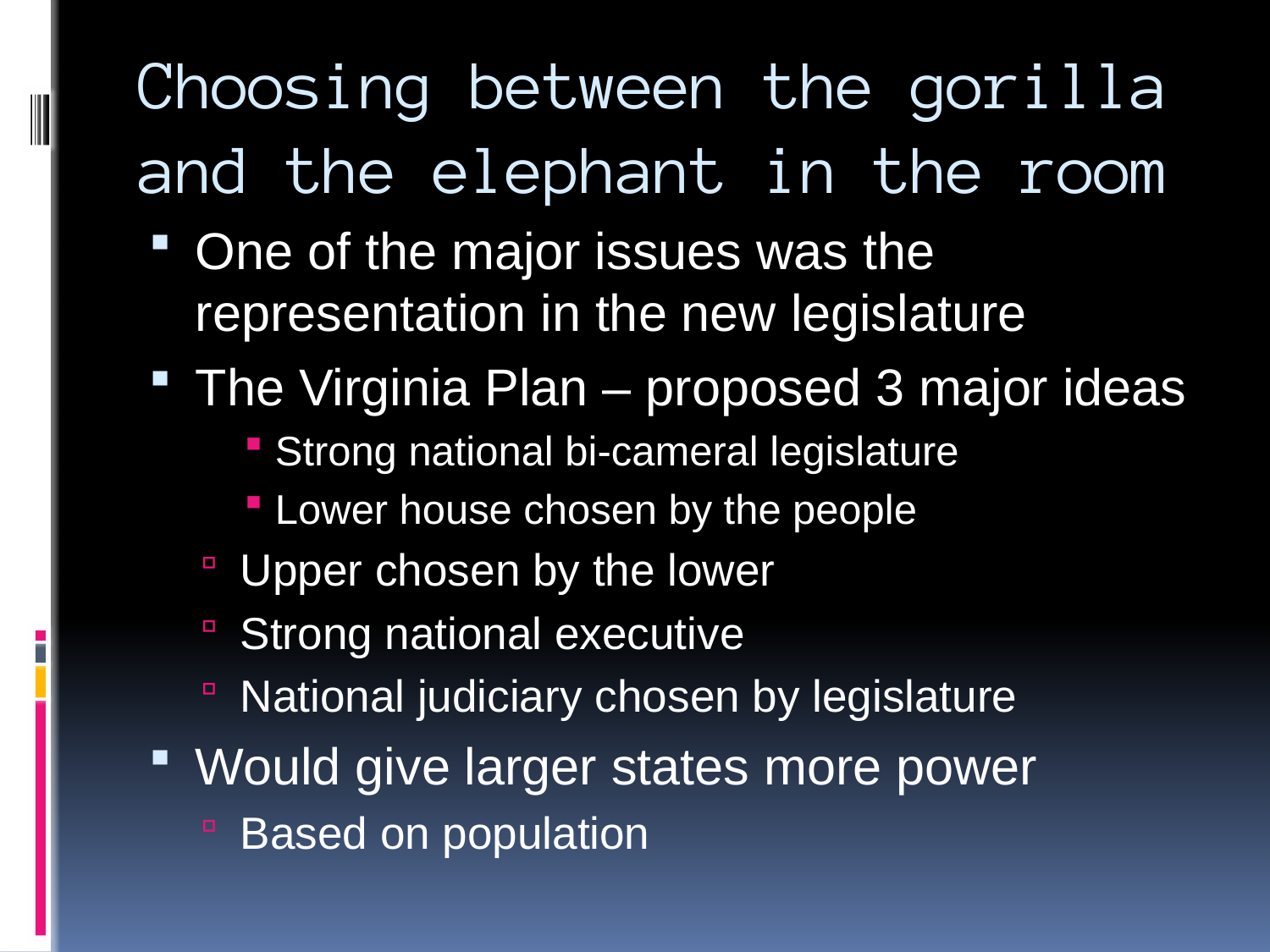

# Choosing between the gorilla and the elephant in the room
One of the major issues was the representation in the new legislature
The Virginia Plan – proposed 3 major ideas
Strong national bi-cameral legislature
Lower house chosen by the people
Upper chosen by the lower
Strong national executive
National judiciary chosen by legislature
Would give larger states more power
Based on population